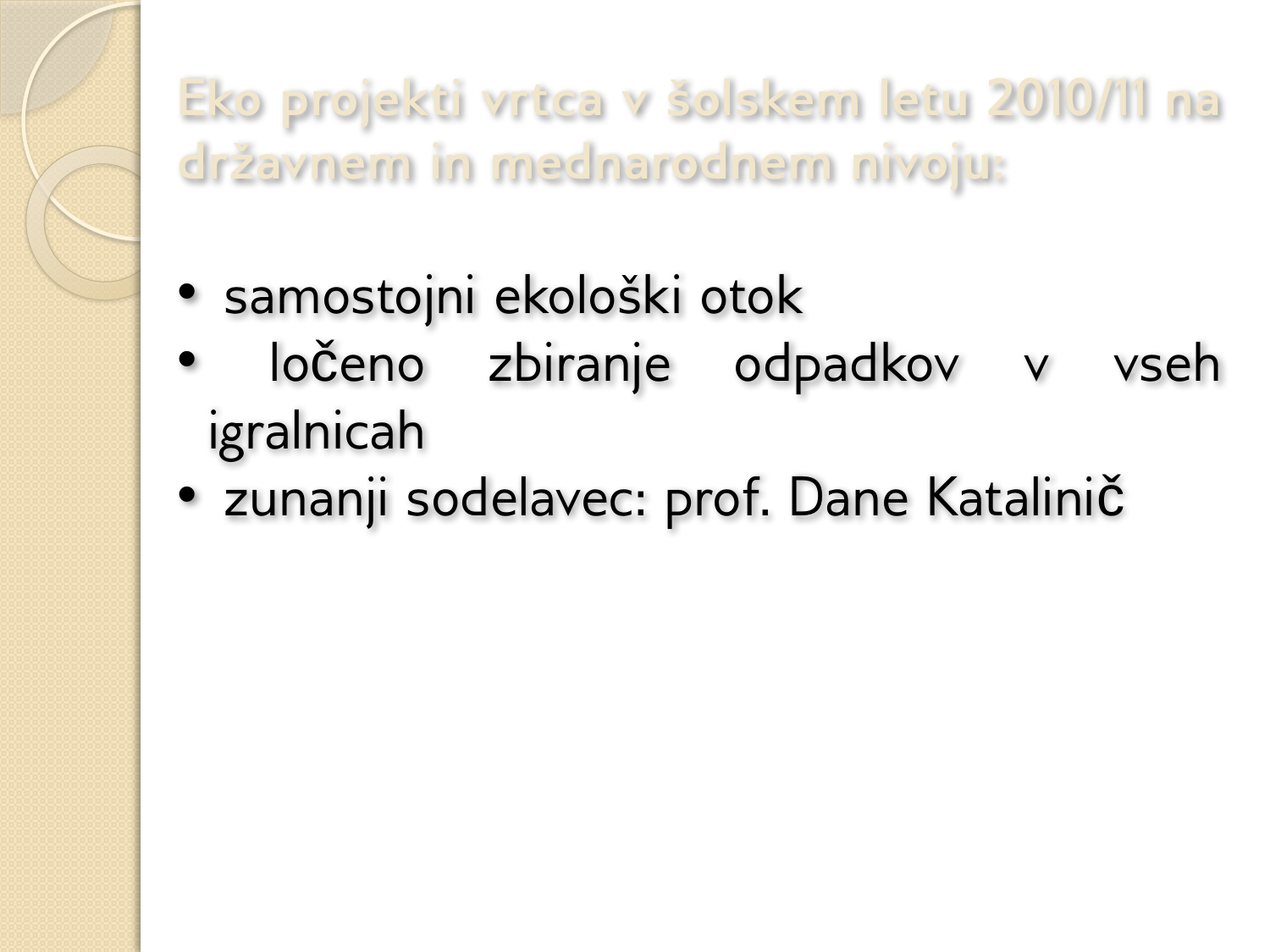

Eko projekti vrtca v šolskem letu 2010/11 na državnem in mednarodnem nivoju:

 samostojni ekološki otok
 ločeno zbiranje odpadkov v vseh igralnicah
 zunanji sodelavec: prof. Dane Katalinič